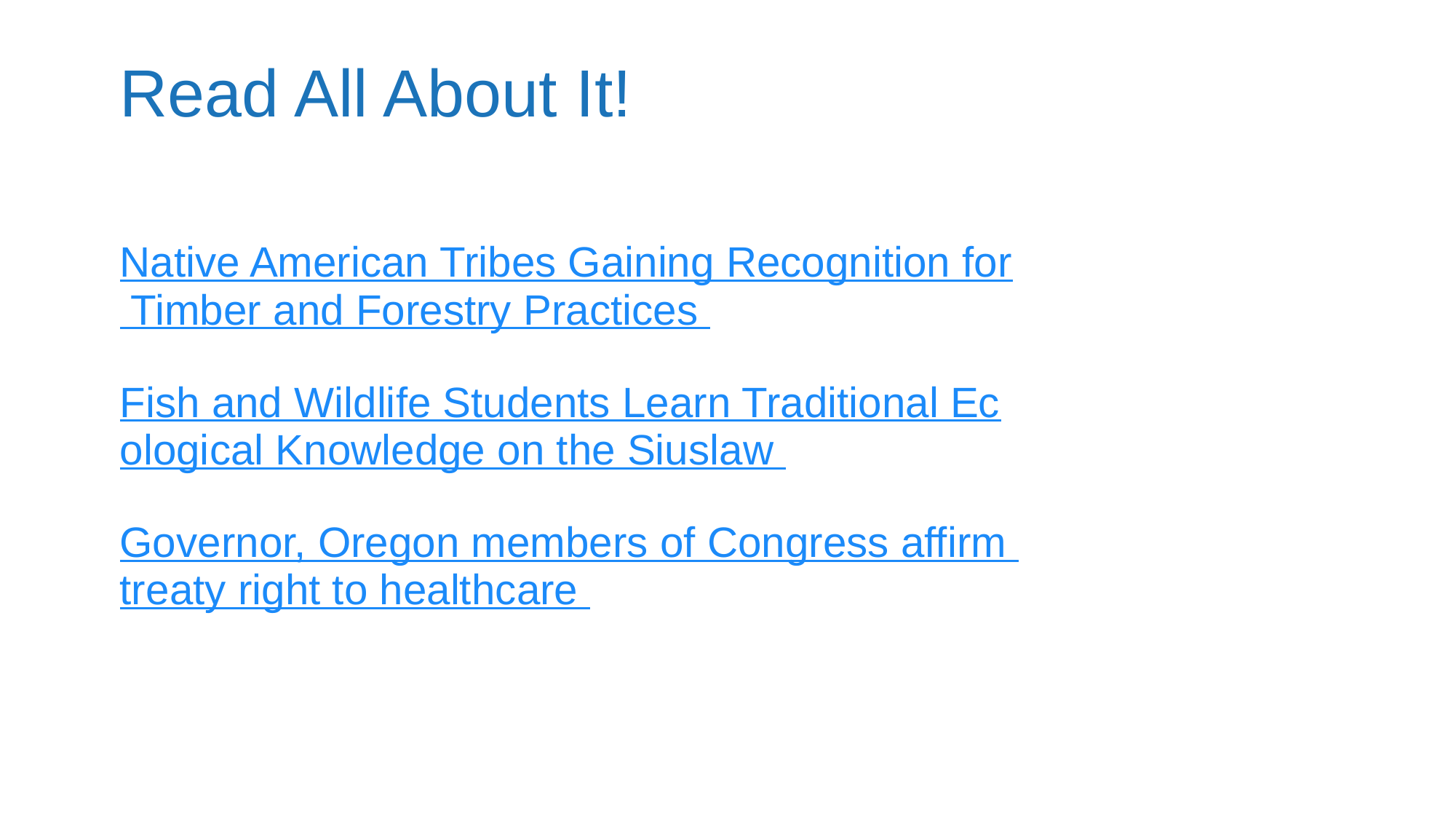

# Read All About It!
Native American Tribes Gaining Recognition for Timber and Forestry Practices
Fish and Wildlife Students Learn Traditional Ecological Knowledge on the Siuslaw
Governor, Oregon members of Congress affirm treaty right to healthcare